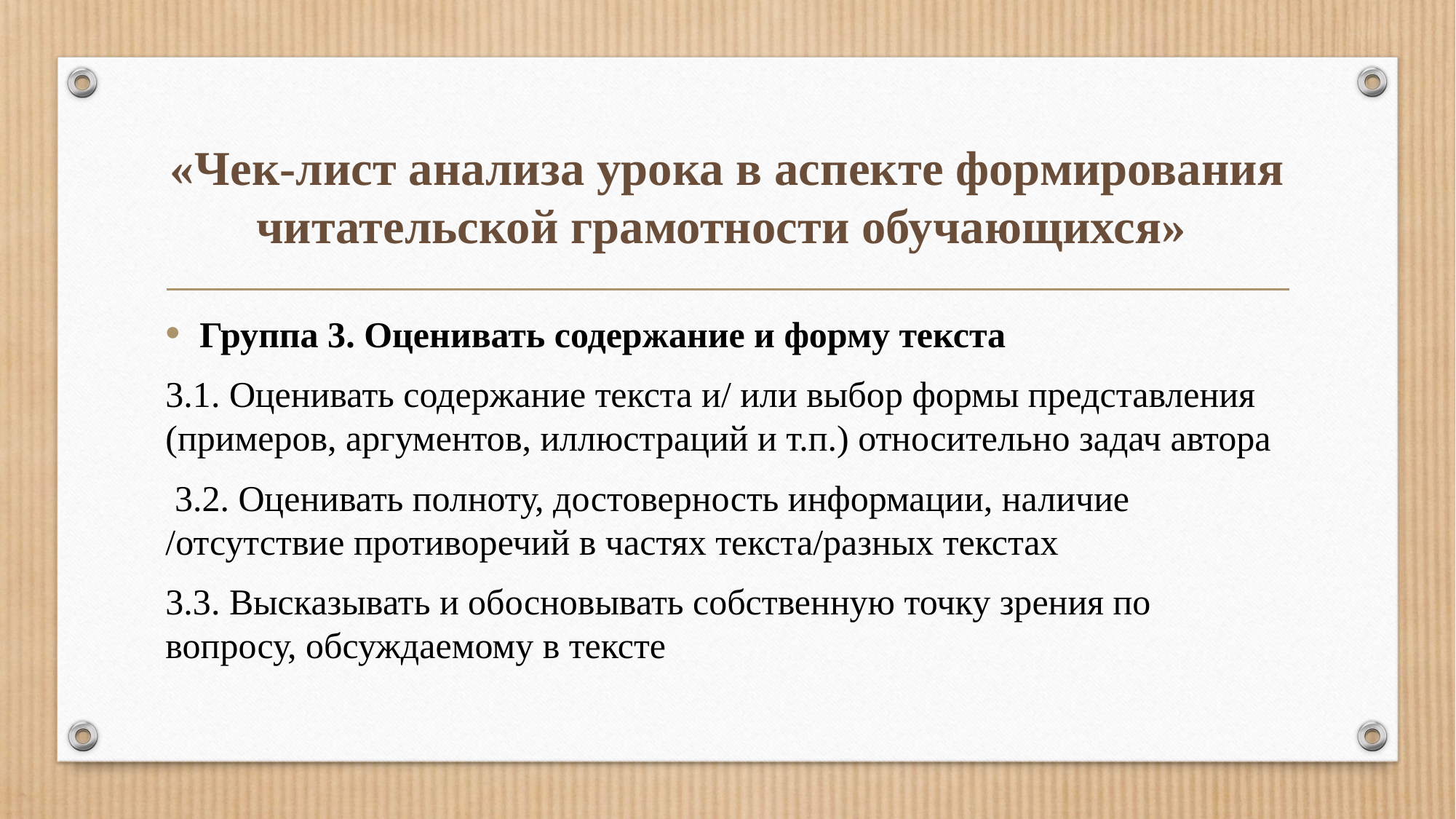

# «Чек-лист анализа урока в аспекте формирования читательской грамотности обучающихся»
Группа 3. Оценивать содержание и форму текста
3.1. Оценивать содержание текста и/ или выбор формы представления (примеров, аргументов, иллюстраций и т.п.) относительно задач автора
 3.2. Оценивать полноту, достоверность информации, наличие /отсутствие противоречий в частях текста/разных текстах
3.3. Высказывать и обосновывать собственную точку зрения по вопросу, обсуждаемому в тексте